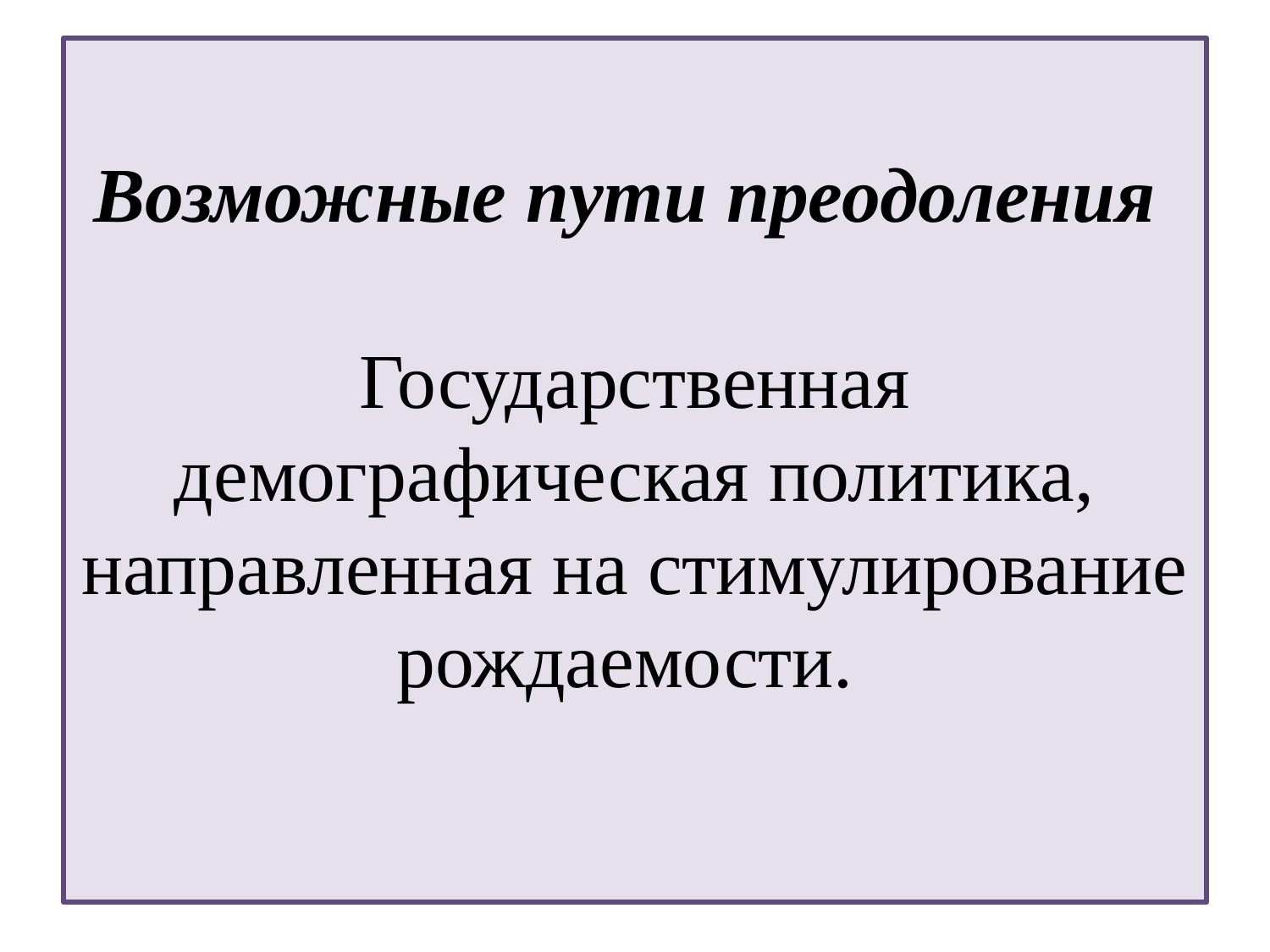

# Возможные пути преодоления Государственная демографическая политика, направленная на стимулирование рождаемости.